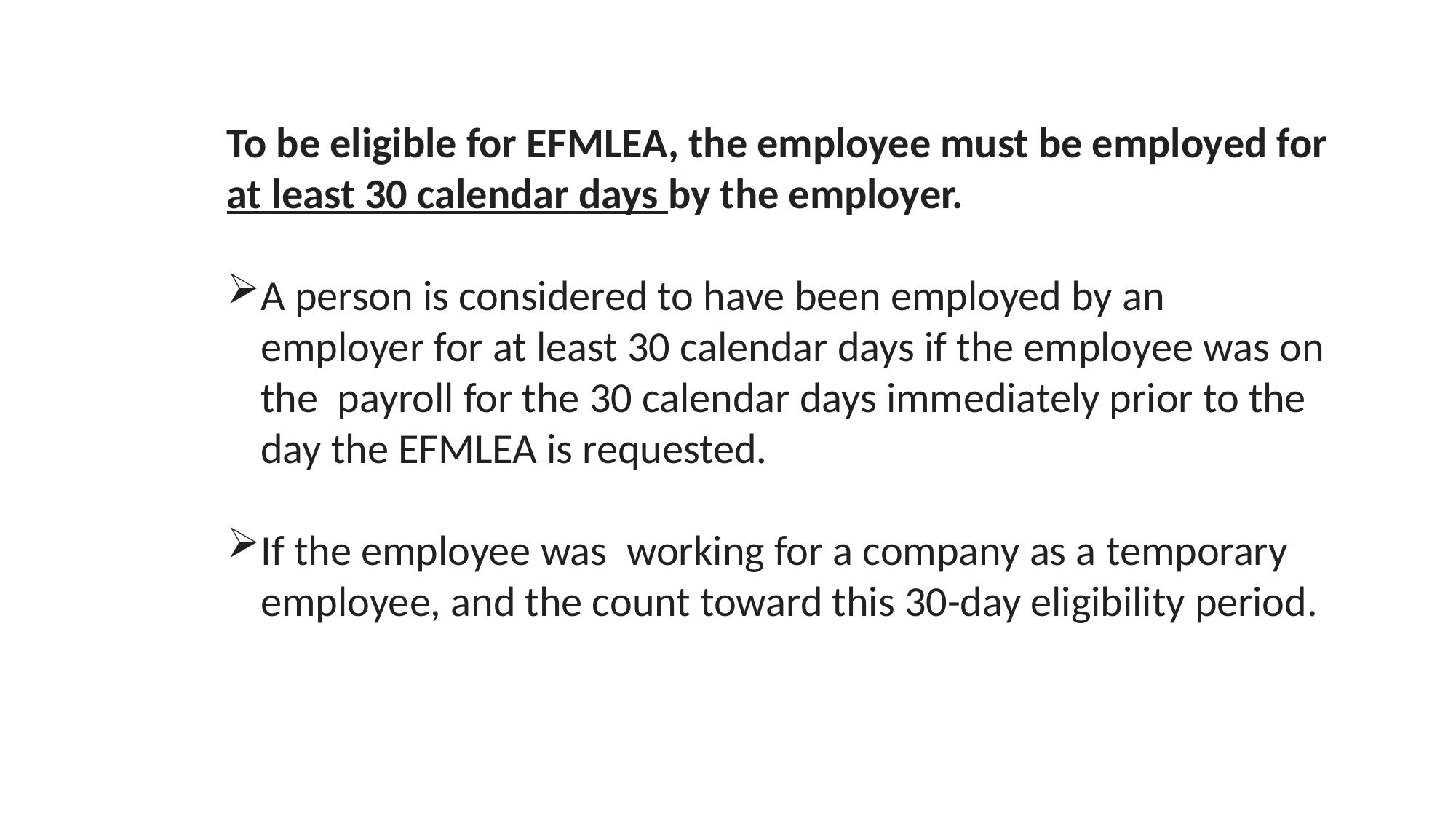

To be eligible for EFMLEA, the employee must be employed for at least 30 calendar days by the employer.

A person is considered to have been employed by an employer for at least 30 calendar days if the employee was on the  payroll for the 30 calendar days immediately prior to the day the EFMLEA is requested.

If the employee was  working for a company as a temporary employee, and the count toward this 30-day eligibility period.